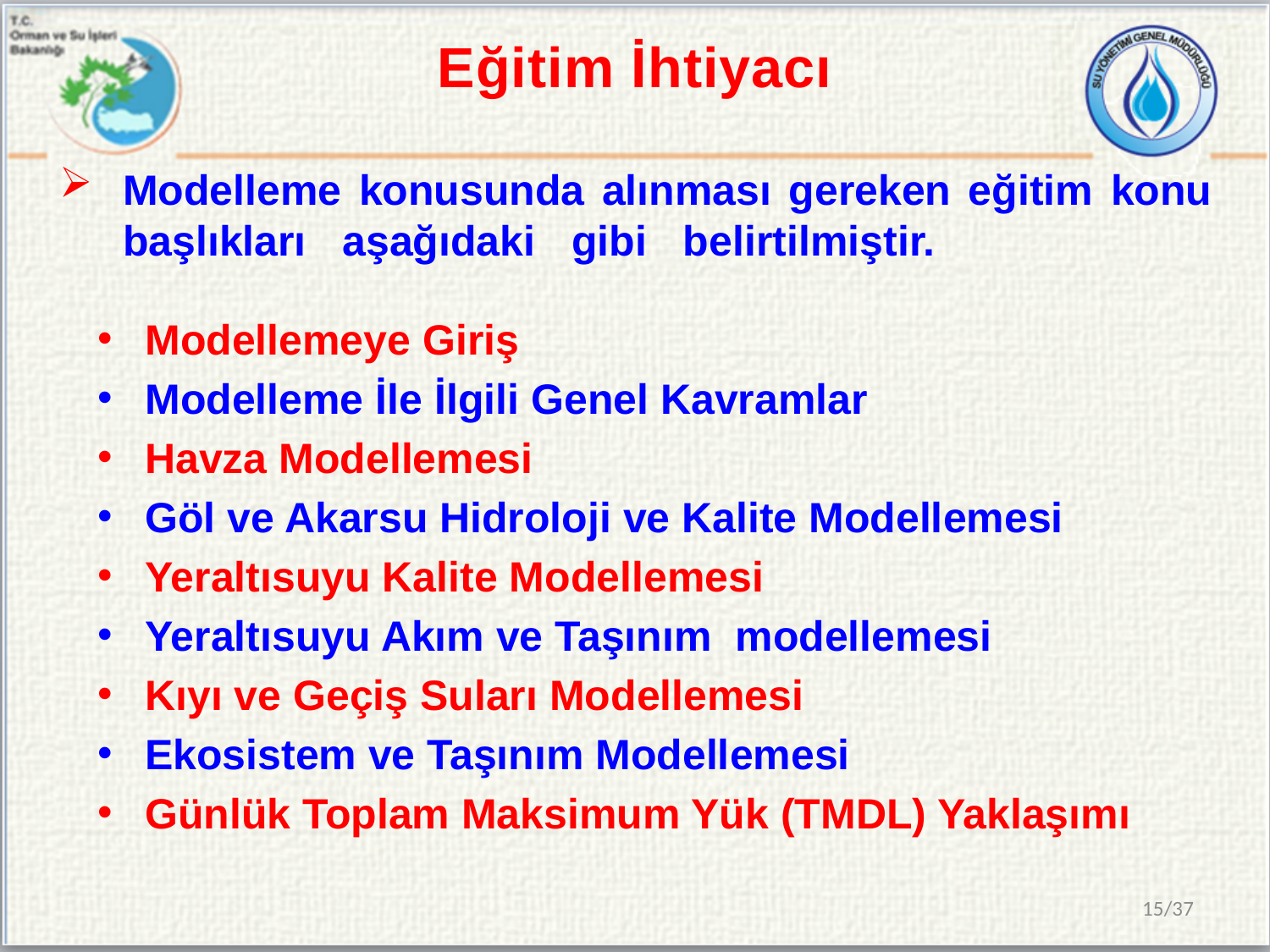

# Eğitim İhtiyacı
Modelleme konusunda alınması gereken eğitim konu başlıkları aşağıdaki gibi belirtilmiştir.

Modellemeye Giriş
Modelleme İle İlgili Genel Kavramlar
Havza Modellemesi
Göl ve Akarsu Hidroloji ve Kalite Modellemesi
Yeraltısuyu Kalite Modellemesi
Yeraltısuyu Akım ve Taşınım  modellemesi
Kıyı ve Geçiş Suları Modellemesi
Ekosistem ve Taşınım Modellemesi
Günlük Toplam Maksimum Yük (TMDL) Yaklaşımı

15/37